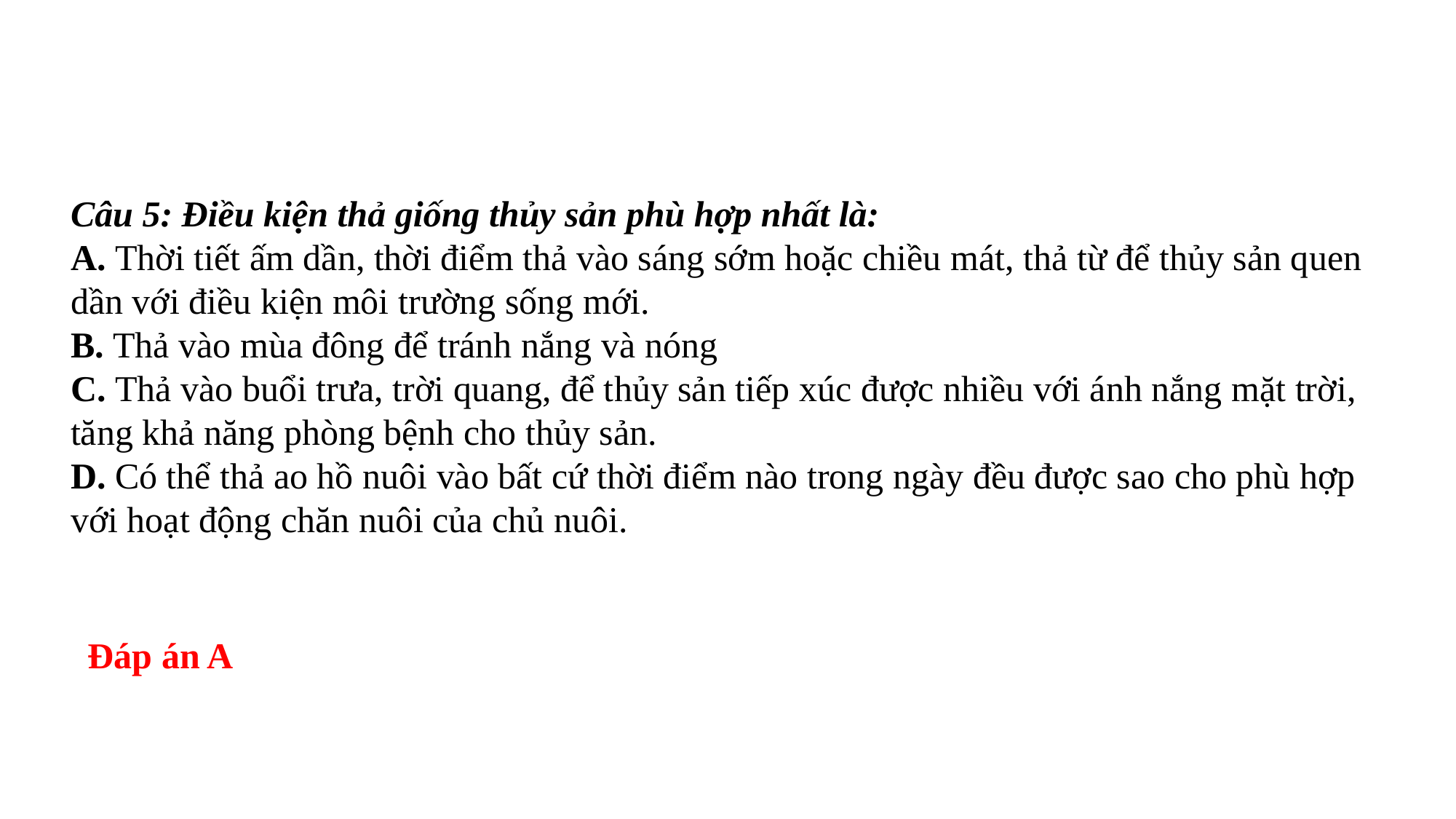

Câu 5: Điều kiện thả giống thủy sản phù hợp nhất là:
A. Thời tiết ấm dần, thời điểm thả vào sáng sớm hoặc chiều mát, thả từ để thủy sản quen dần với điều kiện môi trường sống mới.
B. Thả vào mùa đông để tránh nắng và nóng
C. Thả vào buổi trưa, trời quang, để thủy sản tiếp xúc được nhiều với ánh nắng mặt trời, tăng khả năng phòng bệnh cho thủy sản.
D. Có thể thả ao hồ nuôi vào bất cứ thời điểm nào trong ngày đều được sao cho phù hợp với hoạt động chăn nuôi của chủ nuôi.
Đáp án A